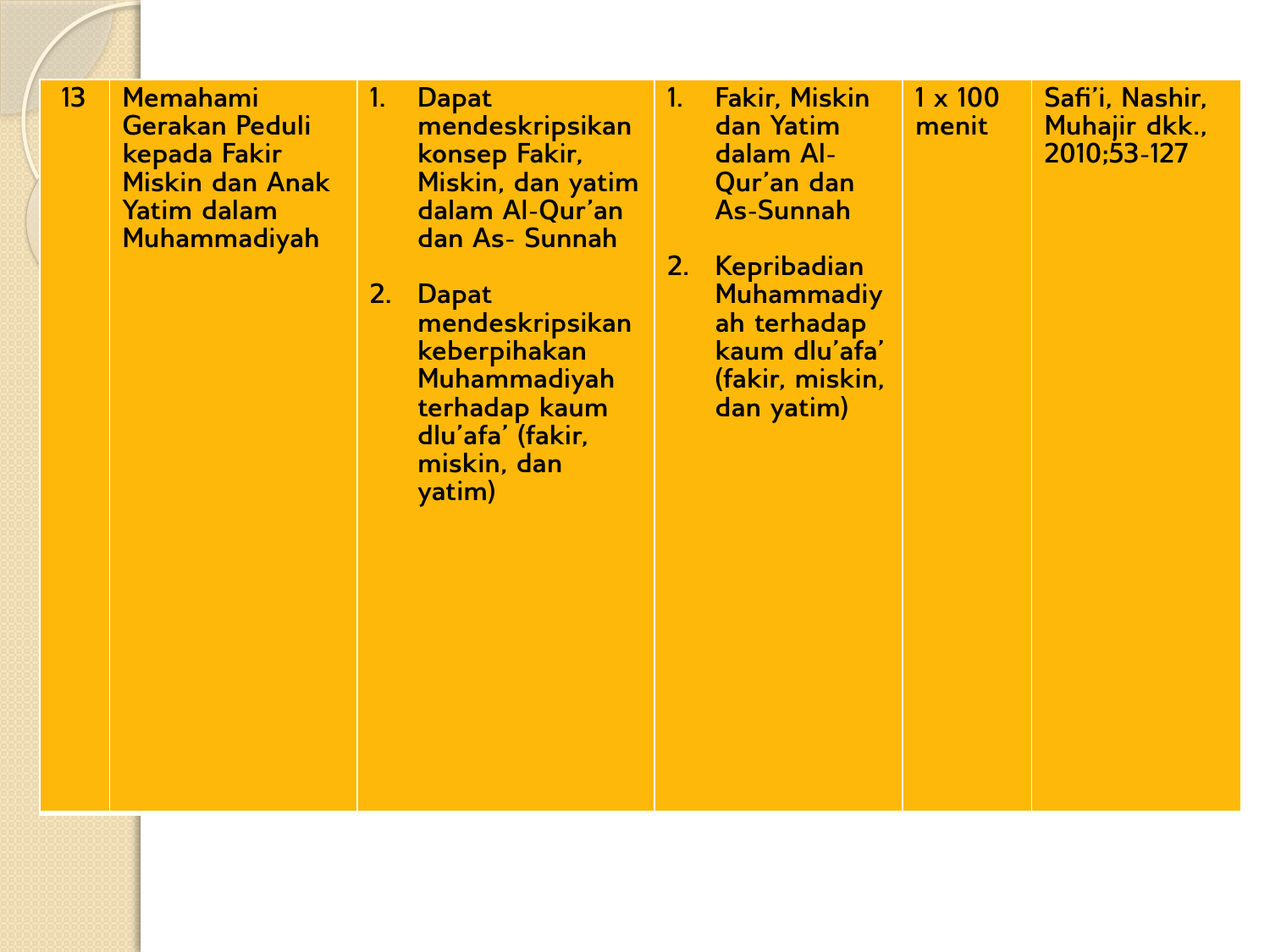

| 13 | Memahami Gerakan Peduli kepada Fakir Miskin dan Anak Yatim dalam Muhammadiyah | Dapat mendeskripsikan konsep Fakir, Miskin, dan yatim dalam Al-Qur’an dan As- Sunnah Dapat mendeskripsikan keberpihakan Muhammadiyah terhadap kaum dlu’afa’ (fakir, miskin, dan yatim) | Fakir, Miskin dan Yatim dalam Al-Qur’an dan As-Sunnah Kepribadian Muhammadiyah terhadap kaum dlu’afa’ (fakir, miskin, dan yatim) | 1 x 100 menit | Safi’i, Nashir, Muhajir dkk., 2010;53-127 |
| --- | --- | --- | --- | --- | --- |